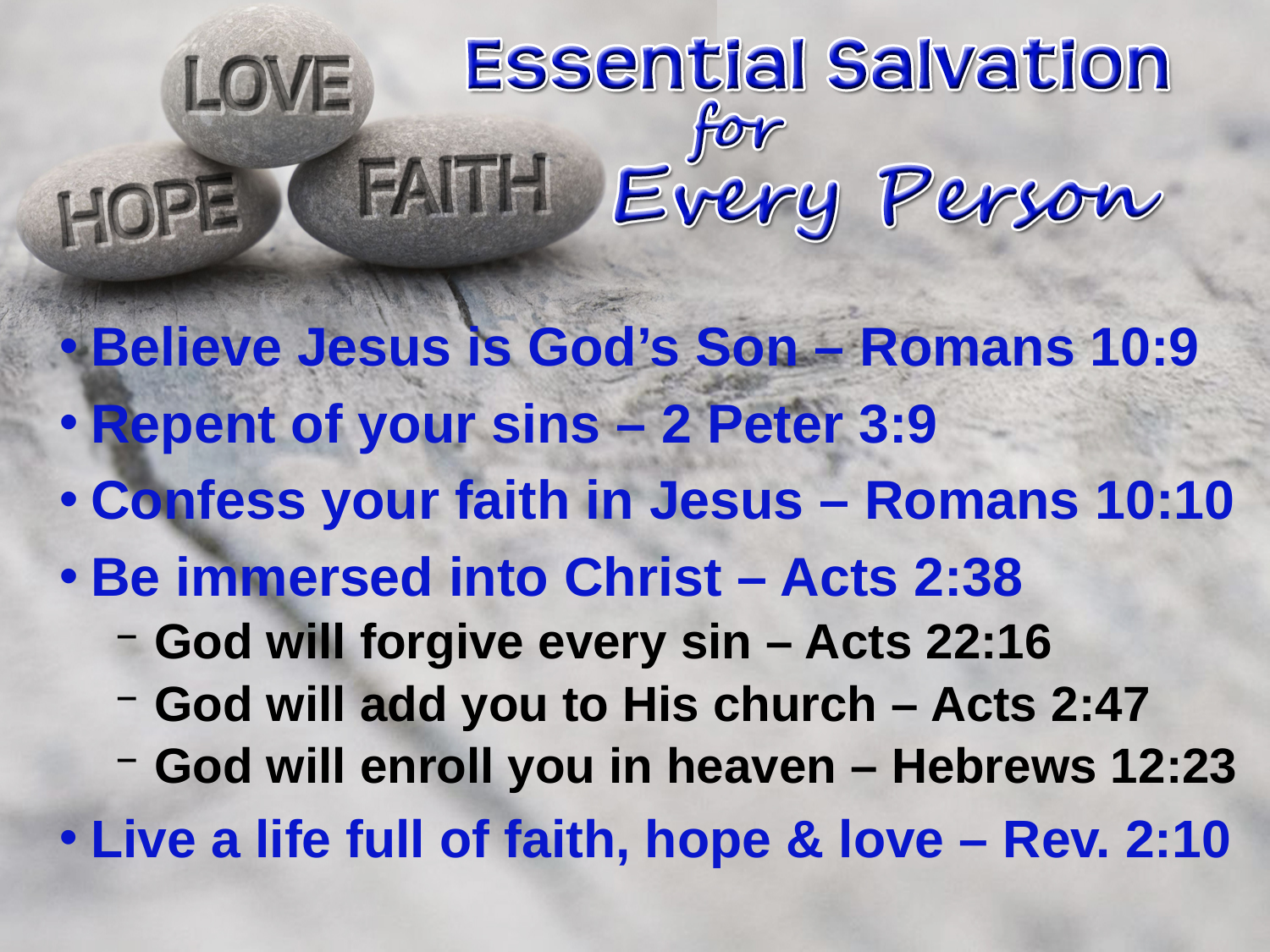

Believe Jesus is God’s Son – Romans 10:9
Repent of your sins – 2 Peter 3:9
Confess your faith in Jesus – Romans 10:10
Be immersed into Christ – Acts 2:38
God will forgive every sin – Acts 22:16
God will add you to His church – Acts 2:47
God will enroll you in heaven – Hebrews 12:23
Live a life full of faith, hope & love – Rev. 2:10